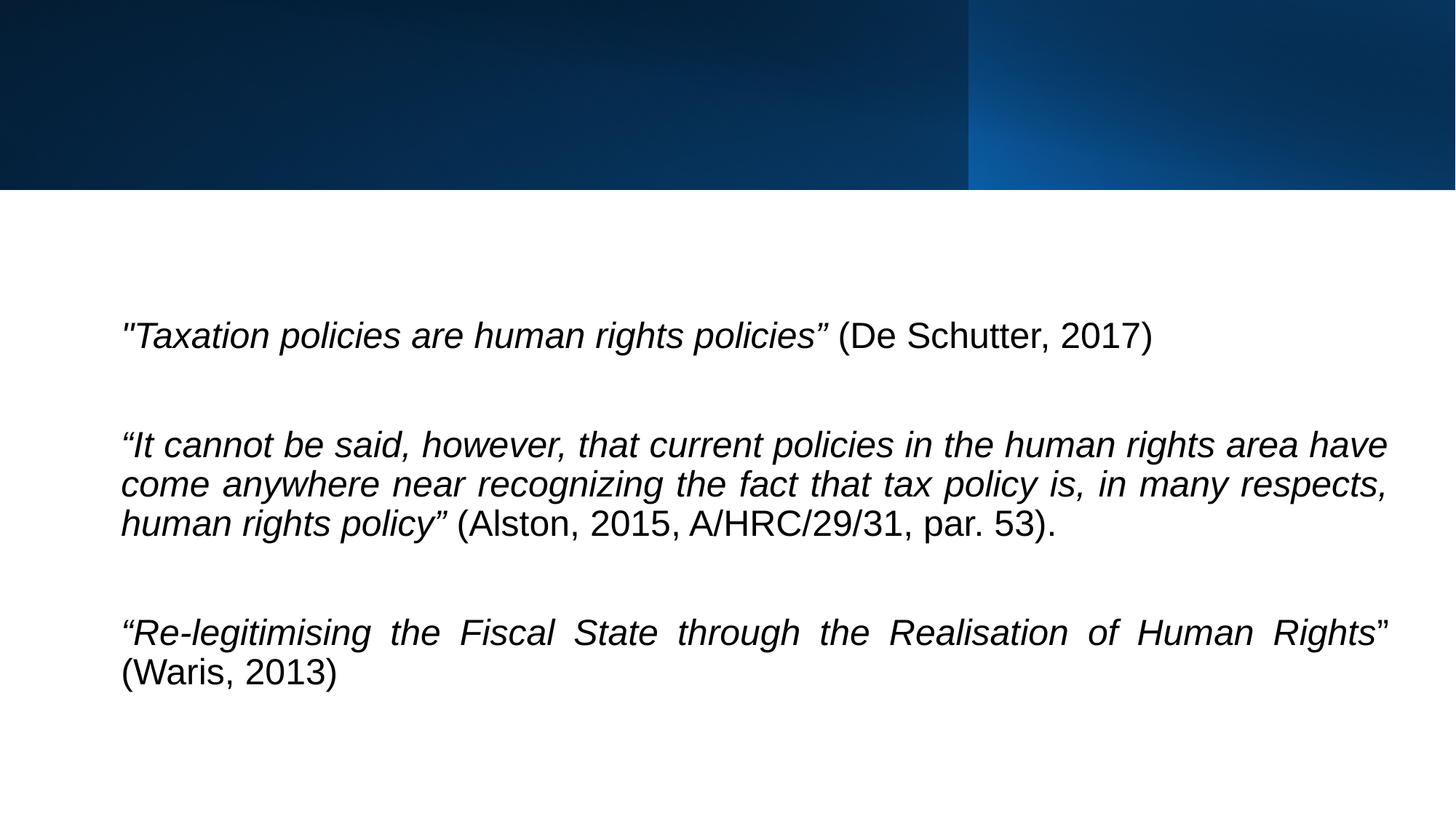

"Taxation policies are human rights policies” (De Schutter, 2017)

“It cannot be said, however, that current policies in the human rights area have come anywhere near recognizing the fact that tax policy is, in many respects, human rights policy” (Alston, 2015, A/HRC/29/31, par. 53).

“Re-legitimising the Fiscal State through the Realisation of Human Rights” (Waris, 2013)